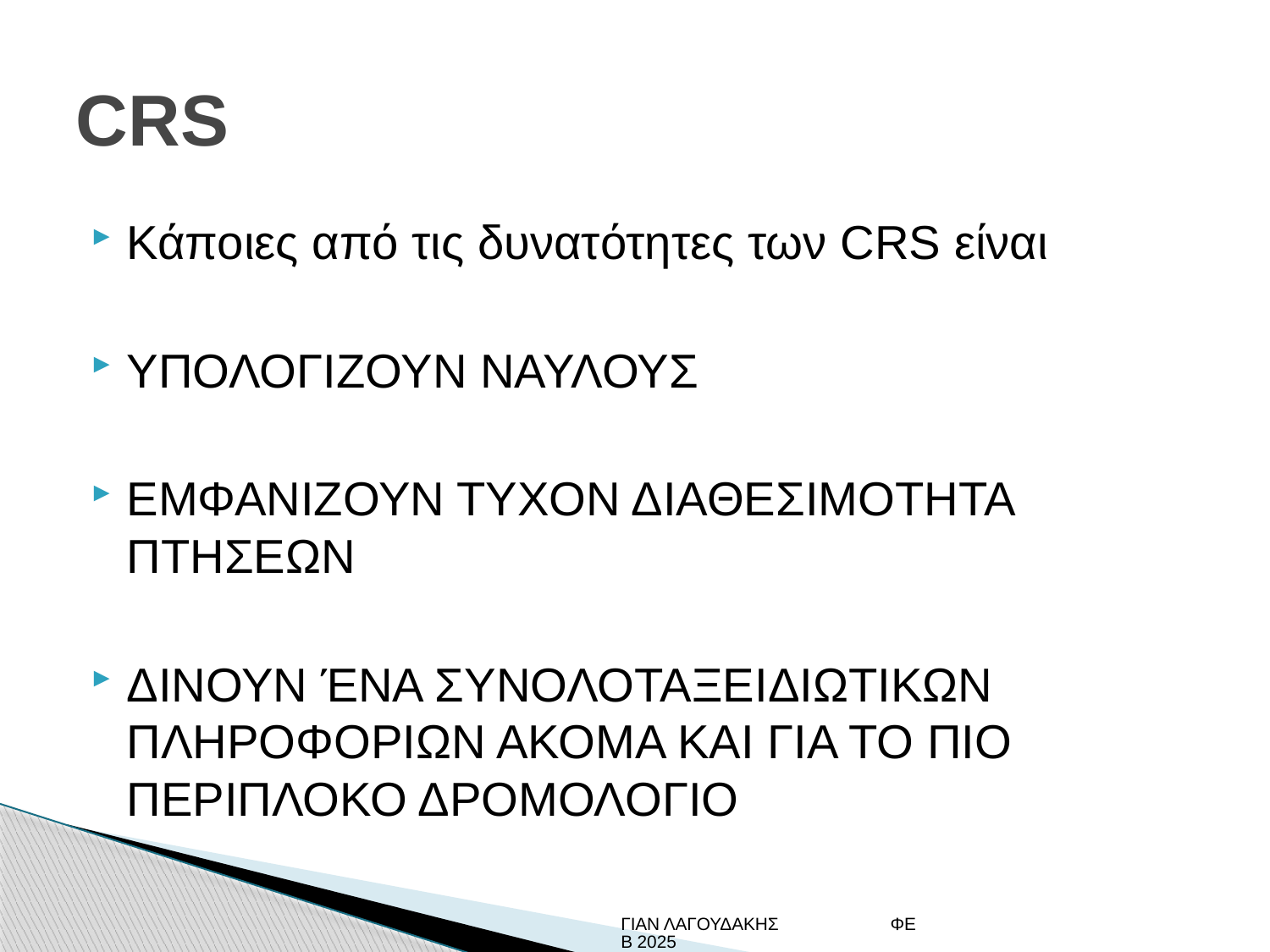

# CRS
Κάποιες από τις δυνατότητες των CRS είναι

ΥΠΟΛΟΓΙΖΟΥΝ ΝΑΥΛΟΥΣ

ΕΜΦΑΝΙΖΟΥΝ ΤΥΧΟΝ ΔΙΑΘΕΣΙΜΟΤΗΤΑ ΠΤΗΣΕΩΝ

ΔΙΝΟΥΝ ΈΝΑ ΣΥΝΟΛΟΤΑΞΕΙΔΙΩΤΙΚΩΝ ΠΛΗΡΟΦΟΡΙΩΝ ΑΚΟΜΑ ΚΑΙ ΓΙΑ ΤΟ ΠΙΟ  ΠΕΡΙΠΛΟΚΟ ΔΡΟΜΟΛΟΓΙΟ
ΓΙΑΝ ΛΑΓΟΥΔΑΚΗΣ                       ΦΕΒ 2025